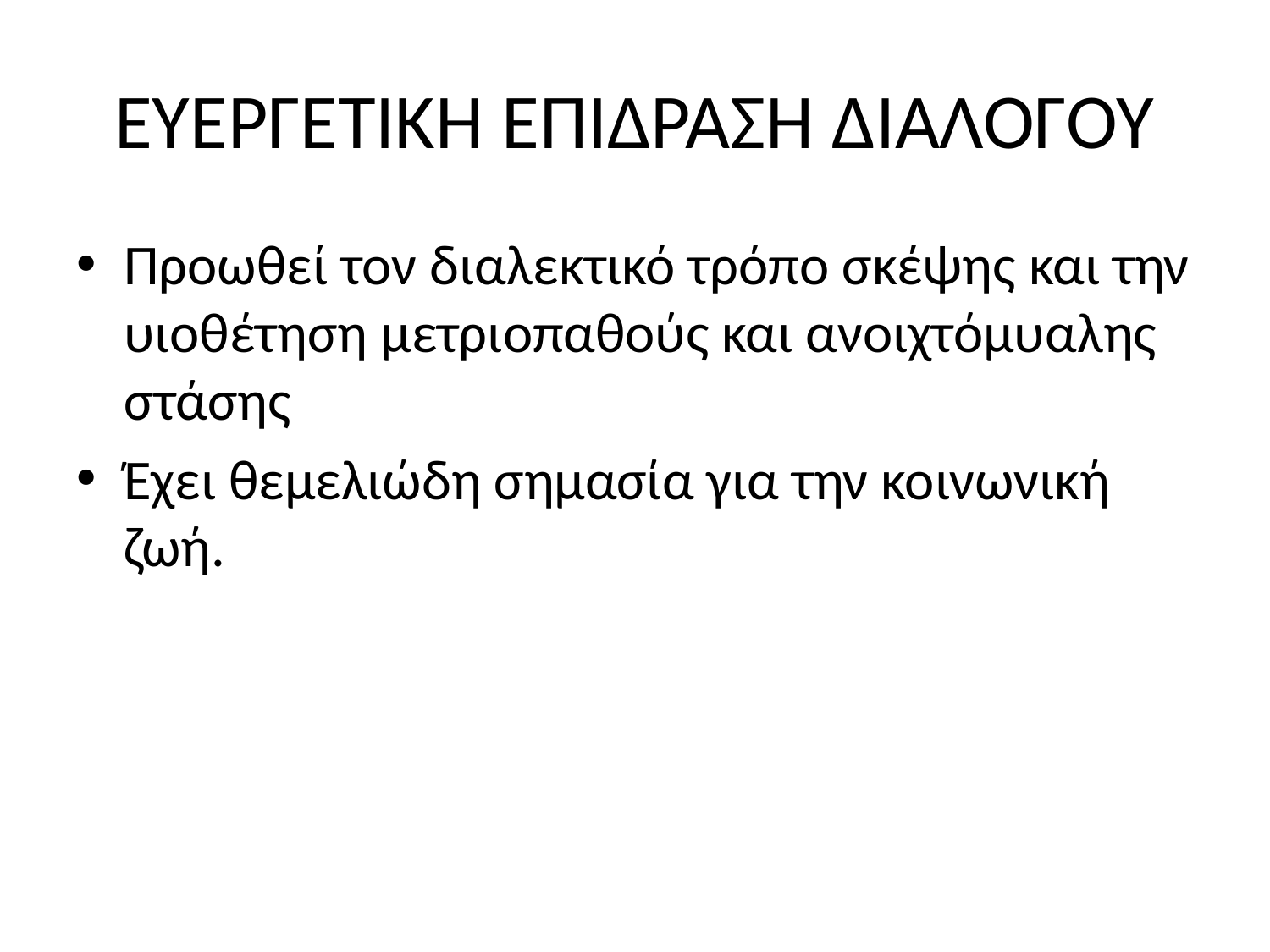

# ΕΥΕΡΓΕΤΙΚΗ ΕΠΙΔΡΑΣΗ ΔΙΑΛΟΓΟΥ
Προωθεί τον διαλεκτικό τρόπο σκέψης και την υιοθέτηση μετριοπαθούς και ανοιχτόμυαλης στάσης
Έχει θεμελιώδη σημασία για την κοινωνική ζωή.